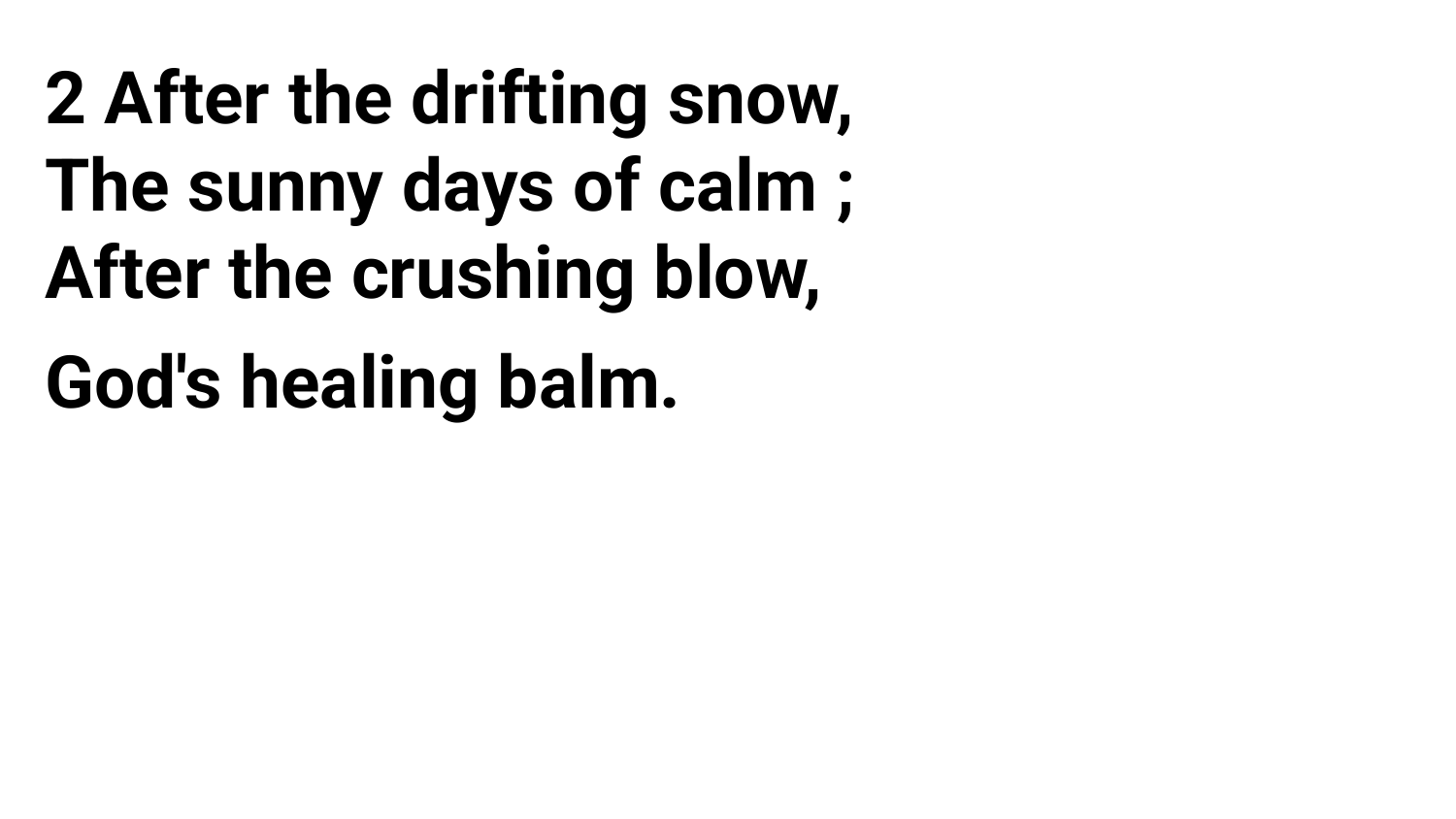

2 After the drifting snow,
The sunny days of calm ;
After the crushing blow,
God's healing balm.